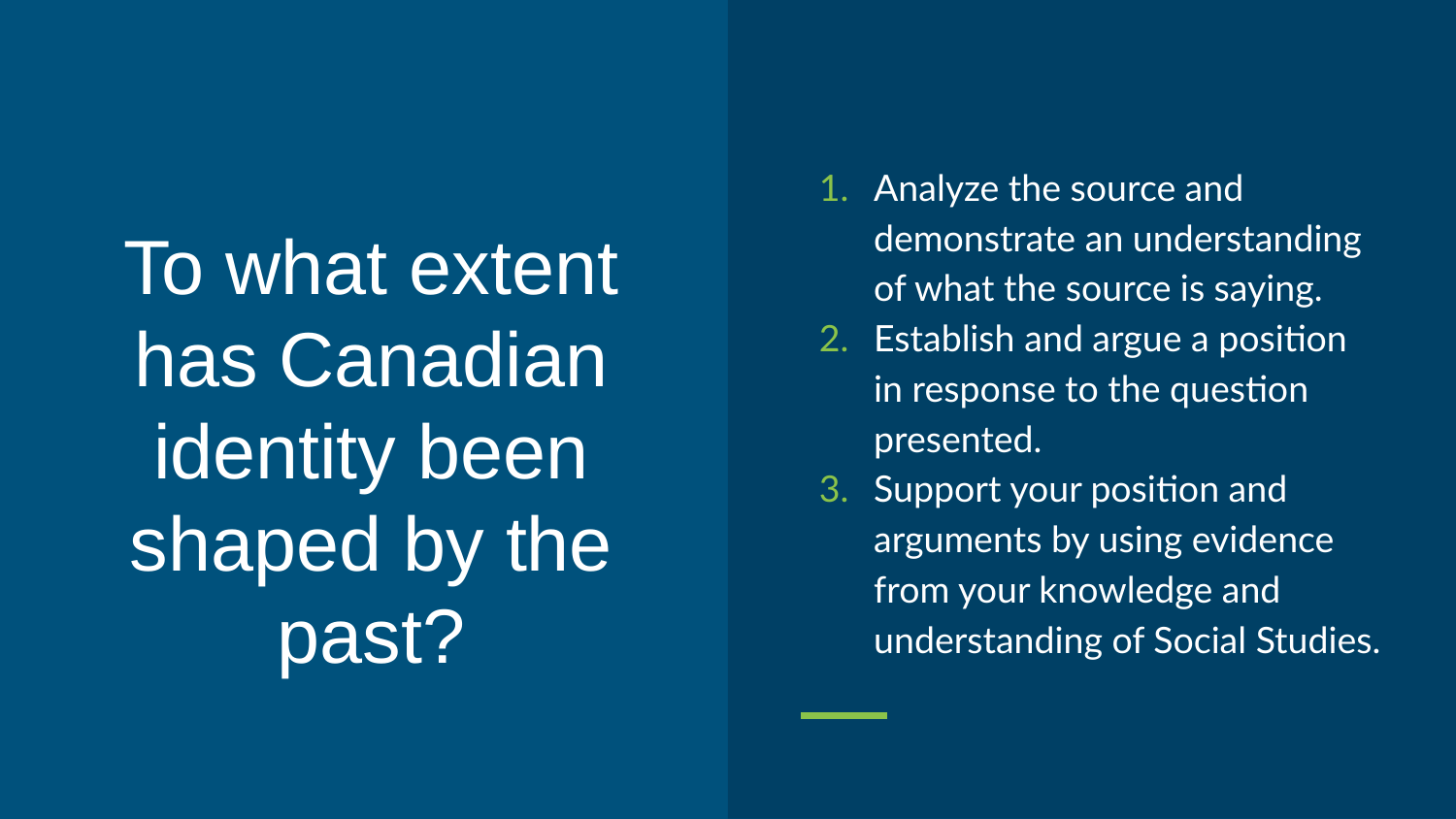

Analyze the source and demonstrate an understanding of what the source is saying.
Establish and argue a position in response to the question presented.
Support your position and arguments by using evidence from your knowledge and understanding of Social Studies.
# To what extent has Canadian identity been shaped by the past?